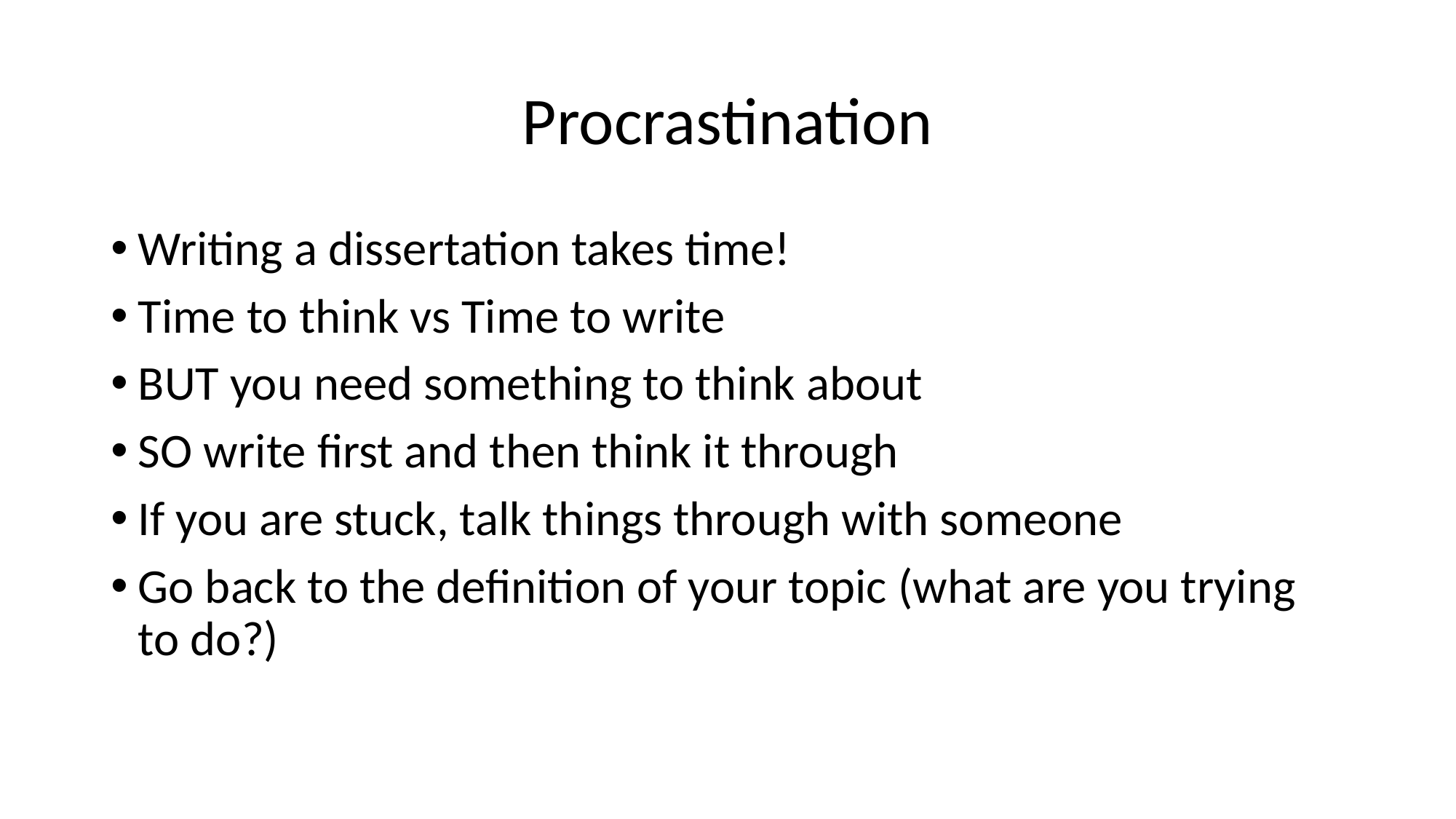

# Procrastination
Writing a dissertation takes time!
Time to think vs Time to write
BUT you need something to think about
SO write first and then think it through
If you are stuck, talk things through with someone
Go back to the definition of your topic (what are you trying to do?)